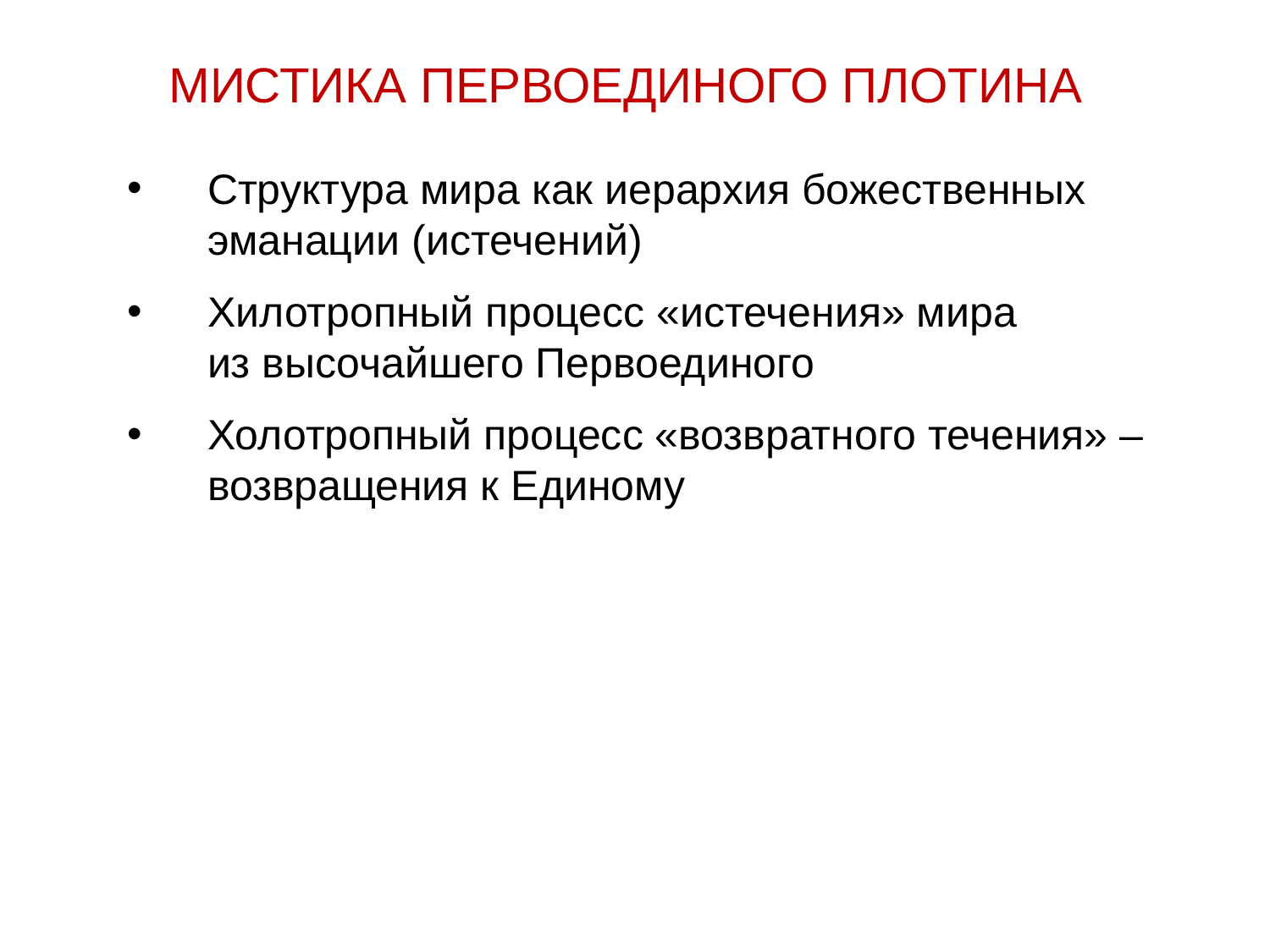

МИСТИКА ПЕРВОЕДИНОГО ПЛОТИНА
Структура мира как иерархия божественных эманации (истечений)
Хилотропный процесс «истечения» мира
из высочайшего Первоединого
Холотропный процесс «возвратного течения» – возвращения к Единому
22